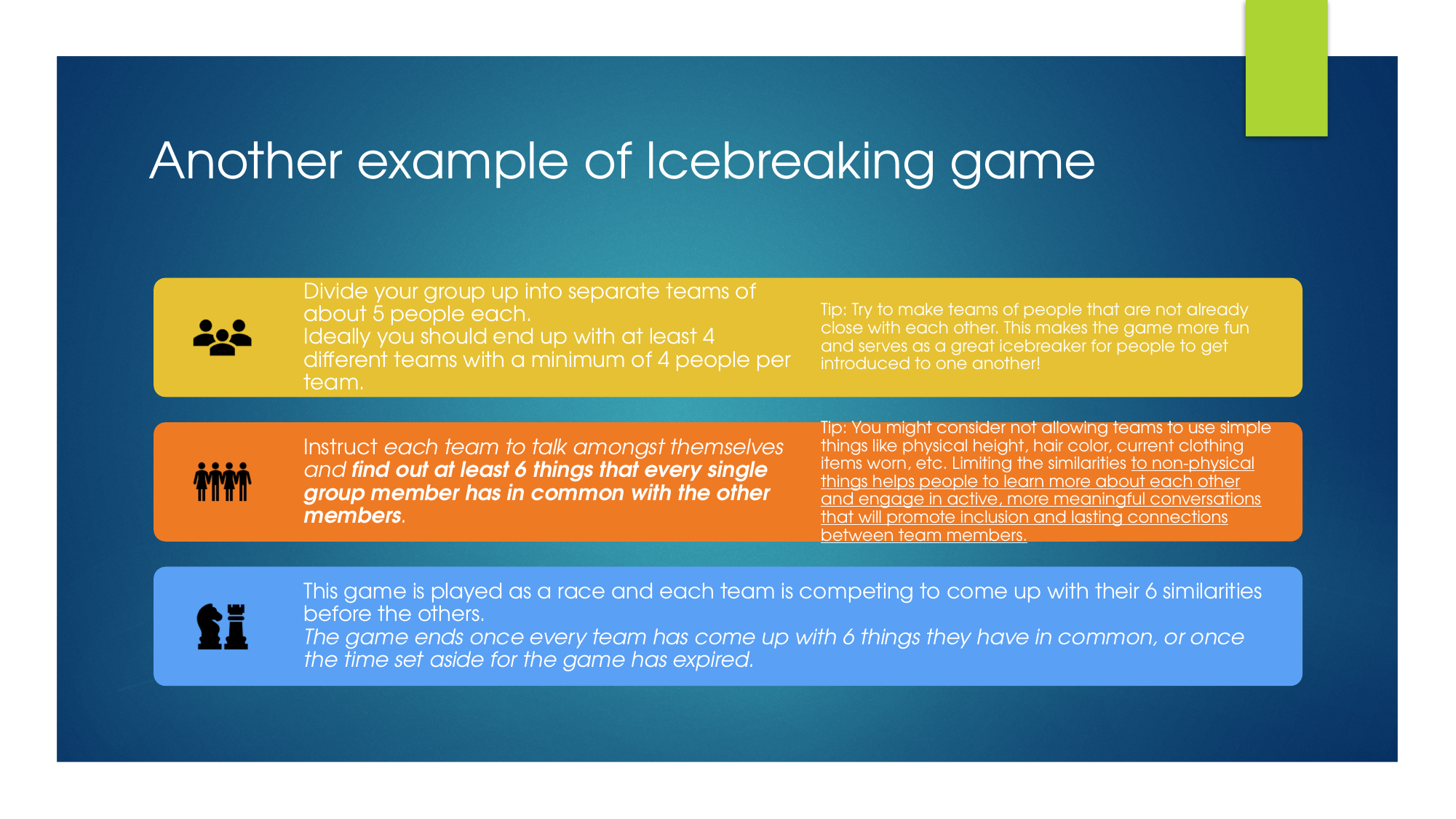

# Another example of Icebreaking game
Divide your group up into separate teams of about 5 people each.
Ideally you should end up with at least 4 different teams with a minimum of 4 people per team.
Tip: Try to make teams of people that are not already close with each other. This makes the game more fun and serves as a great icebreaker for people to get introduced to one another!
Instruct each team to talk amongst themselves and find out at least 6 things that every single group member has in common with the other members.
Tip: You might consider not allowing teams to use simple things like physical height, hair color, current clothing items worn, etc. Limiting the similarities to non-physical things helps people to learn more about each other and engage in active, more meaningful conversations that will promote inclusion and lasting connections between team members.
This game is played as a race and each team is competing to come up with their 6 similarities before the others.
The game ends once every team has come up with 6 things they have in common, or once the time set aside for the game has expired.